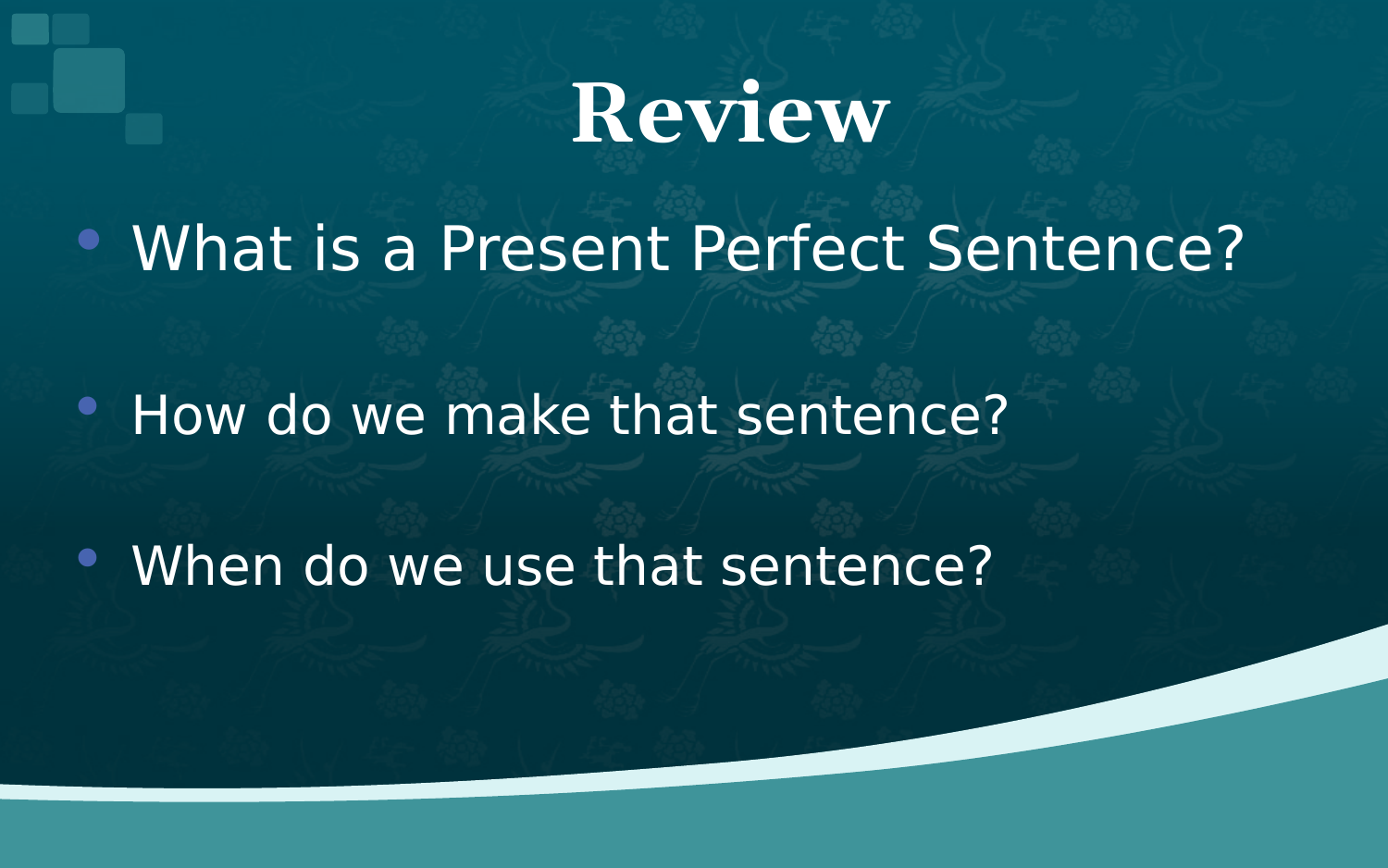

# Review
What is a Present Perfect Sentence?

How do we make that sentence?

When do we use that sentence?